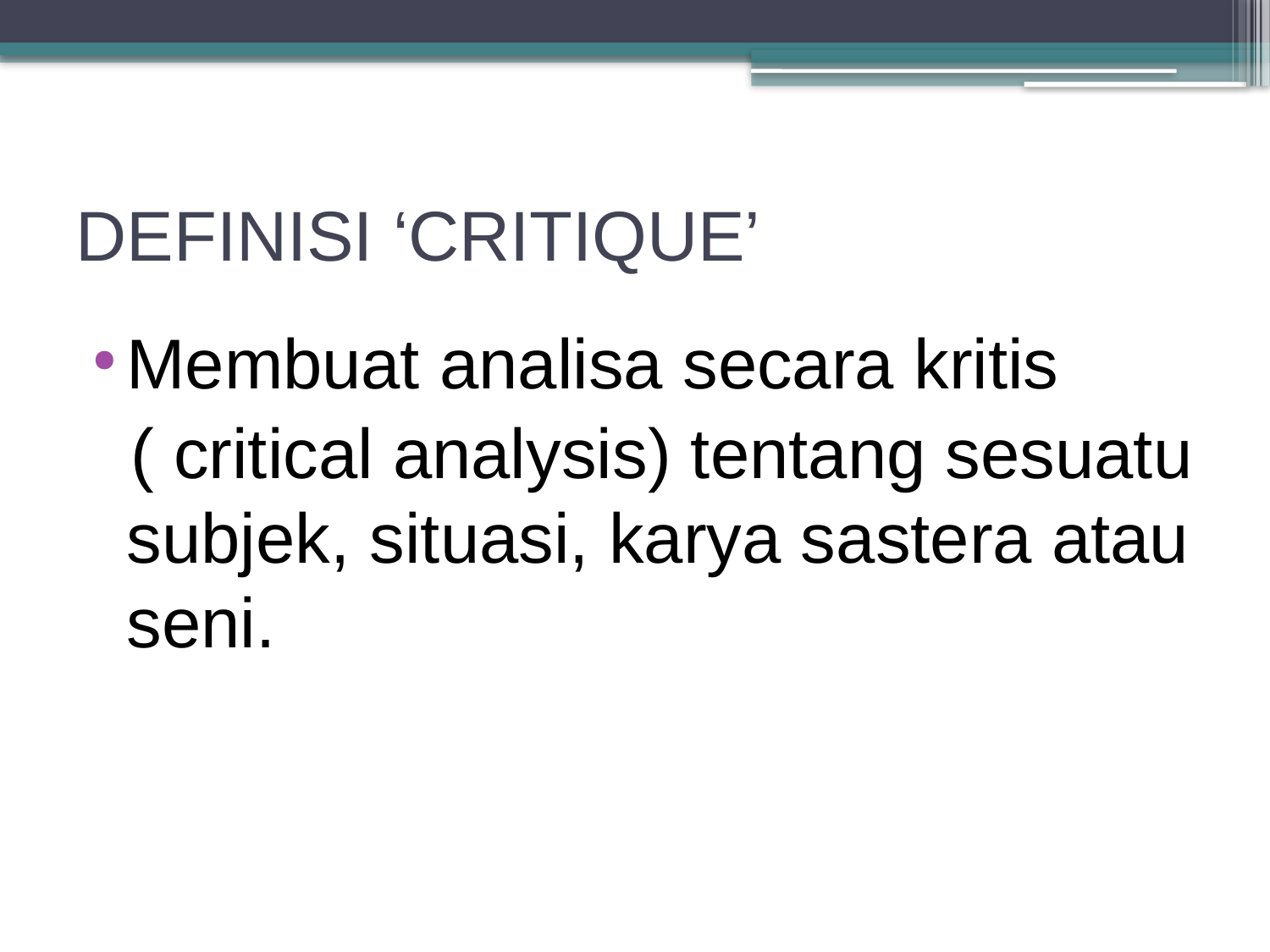

# DEFINISI ‘CRITIQUE’
Membuat analisa secara kritis
  ( critical analysis) tentang sesuatu subjek, situasi, karya sastera atau seni.